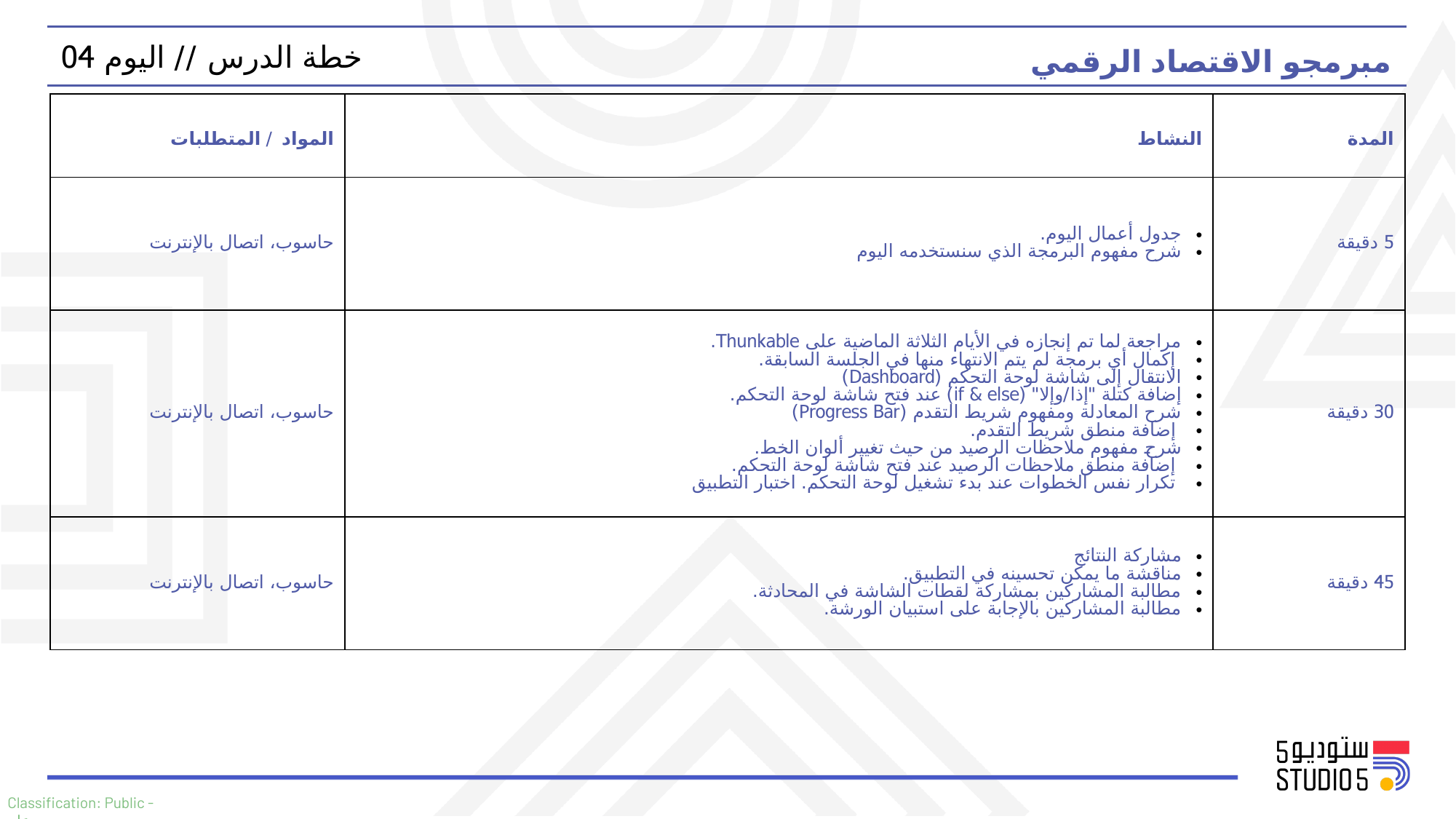

مبرمجو الاقتصاد الرقمي

خطة الدرس // اليوم 04
| المواد / المتطلبات | النشاط | المدة |
| --- | --- | --- |
| حاسوب، اتصال بالإنترنت | جدول أعمال اليوم. شرح مفهوم البرمجة الذي سنستخدمه اليوم | 5 دقيقة |
| حاسوب، اتصال بالإنترنت | مراجعة لما تم إنجازه في الأيام الثلاثة الماضية على Thunkable. إكمال أي برمجة لم يتم الانتهاء منها في الجلسة السابقة. الانتقال إلى شاشة لوحة التحكم (Dashboard) إضافة كتلة "إذا/وإلا" (if & else) عند فتح شاشة لوحة التحكم. شرح المعادلة ومفهوم شريط التقدم (Progress Bar) إضافة منطق شريط التقدم. شرح مفهوم ملاحظات الرصيد من حيث تغيير ألوان الخط. إضافة منطق ملاحظات الرصيد عند فتح شاشة لوحة التحكم. تكرار نفس الخطوات عند بدء تشغيل لوحة التحكم. اختبار التطبيق | 30 دقيقة |
| حاسوب، اتصال بالإنترنت | مشاركة النتائج مناقشة ما يمكن تحسينه في التطبيق. مطالبة المشاركين بمشاركة لقطات الشاشة في المحادثة. مطالبة المشاركين بالإجابة على استبيان الورشة. | 45 دقيقة |